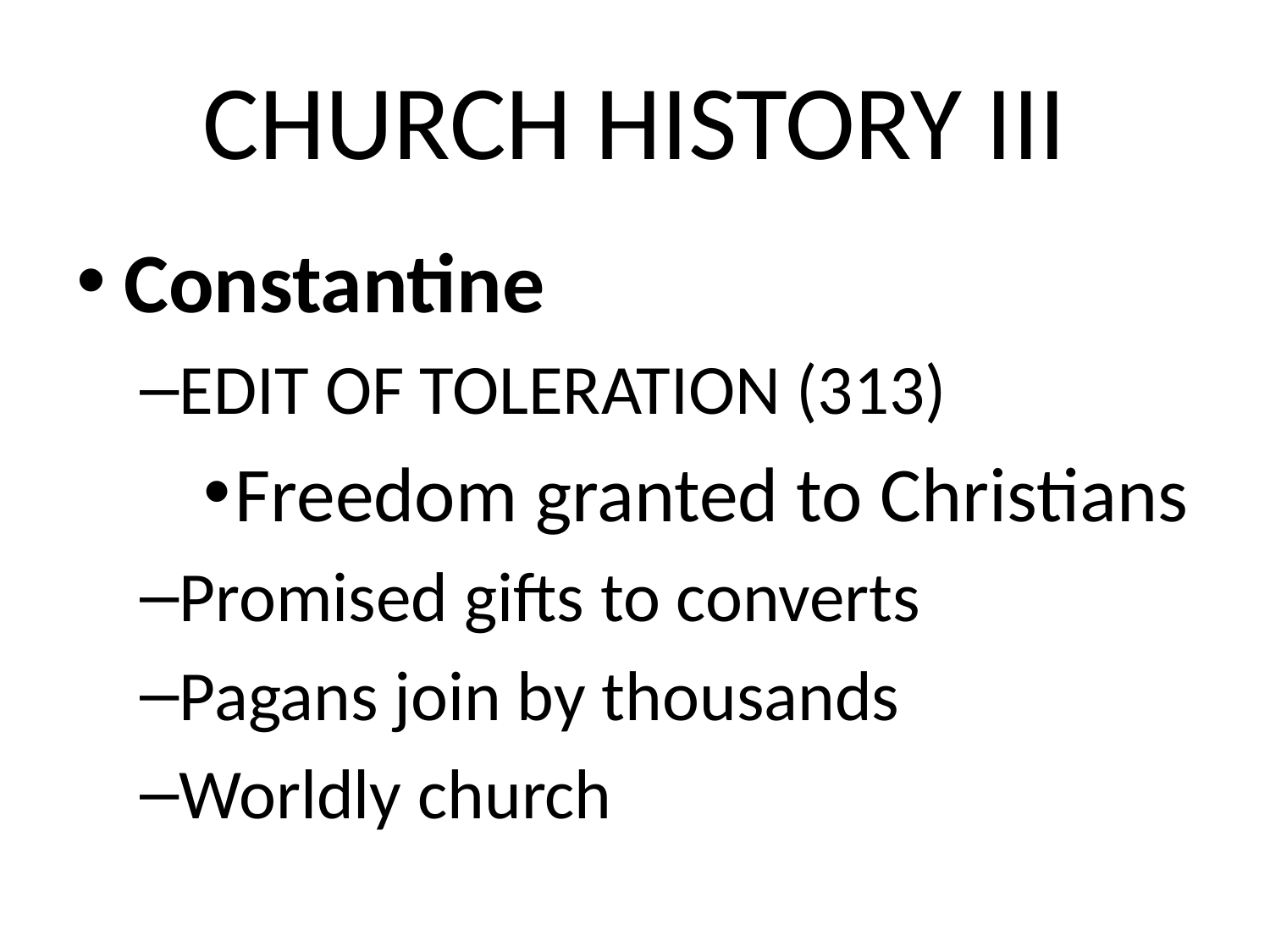

# CHURCH HISTORY III
Constantine
EDIT OF TOLERATION (313)
Freedom granted to Christians
Promised gifts to converts
Pagans join by thousands
Worldly church